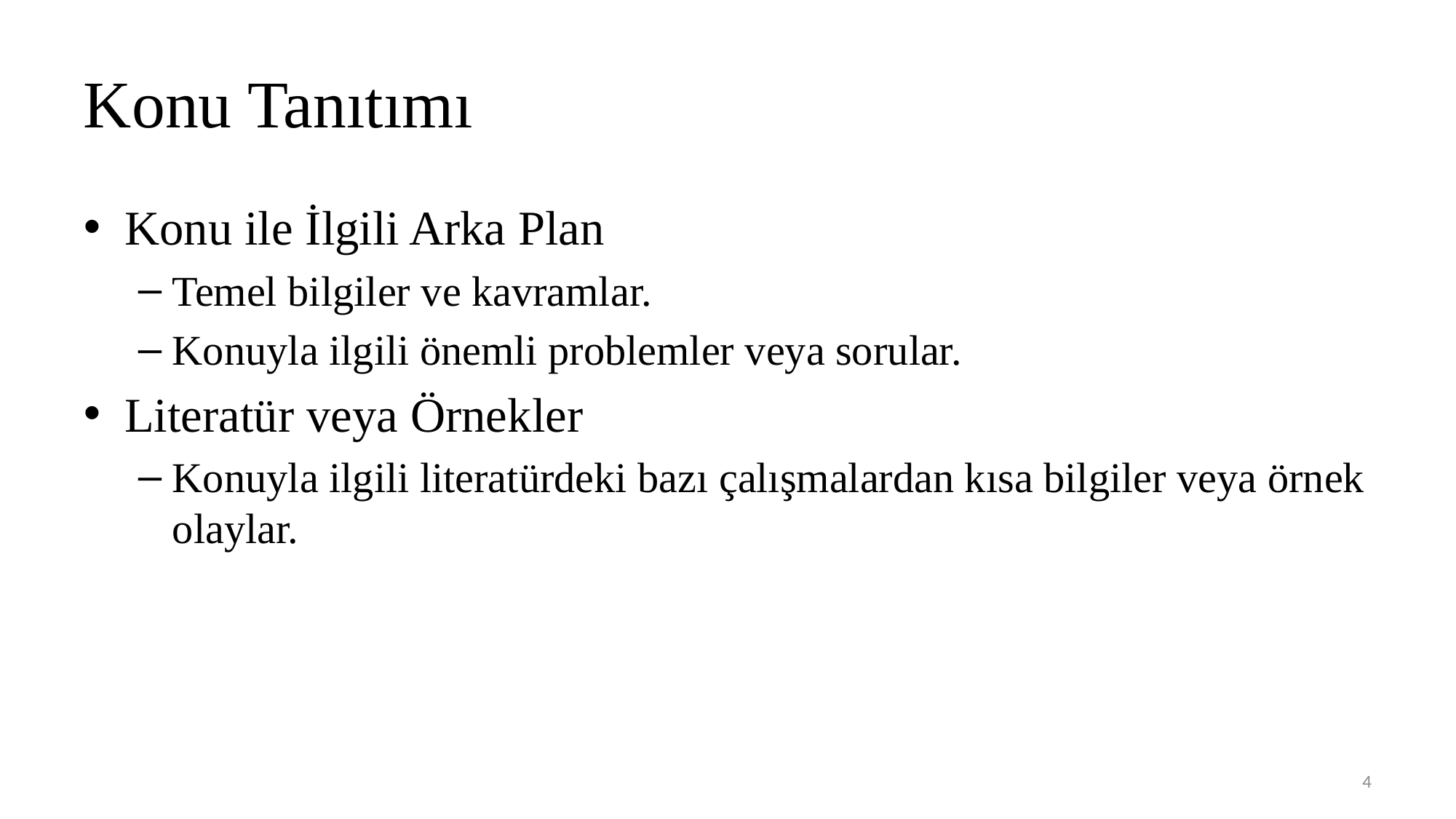

# Konu Tanıtımı
Konu ile İlgili Arka Plan
Temel bilgiler ve kavramlar.
Konuyla ilgili önemli problemler veya sorular.
Literatür veya Örnekler
Konuyla ilgili literatürdeki bazı çalışmalardan kısa bilgiler veya örnek olaylar.
4